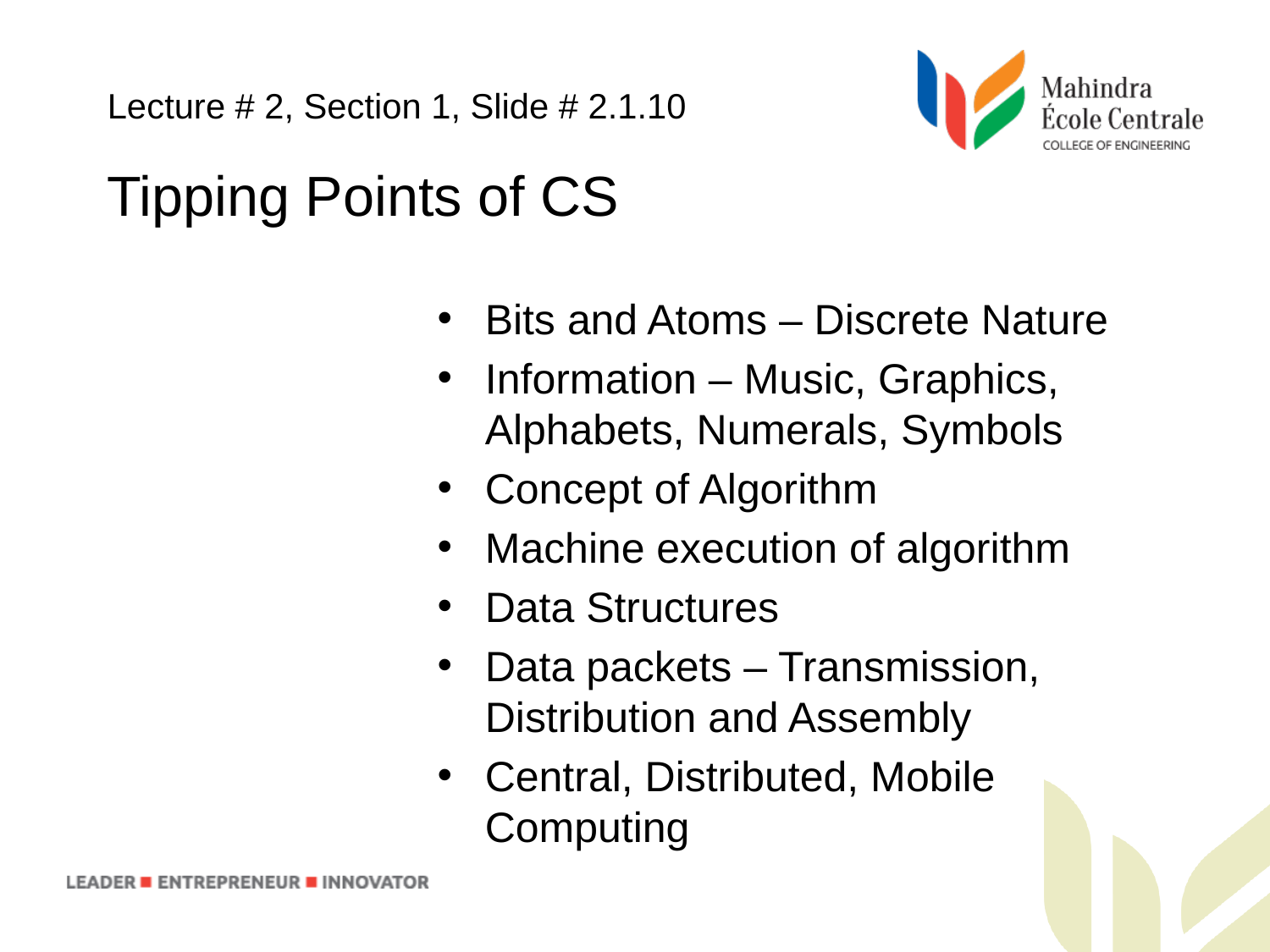

Lecture # 2, Section 1, Slide # 2.1.10
Tipping Points of CS
Bits and Atoms – Discrete Nature
Information – Music, Graphics, Alphabets, Numerals, Symbols
Concept of Algorithm
Machine execution of algorithm
Data Structures
Data packets – Transmission, Distribution and Assembly
Central, Distributed, Mobile Computing